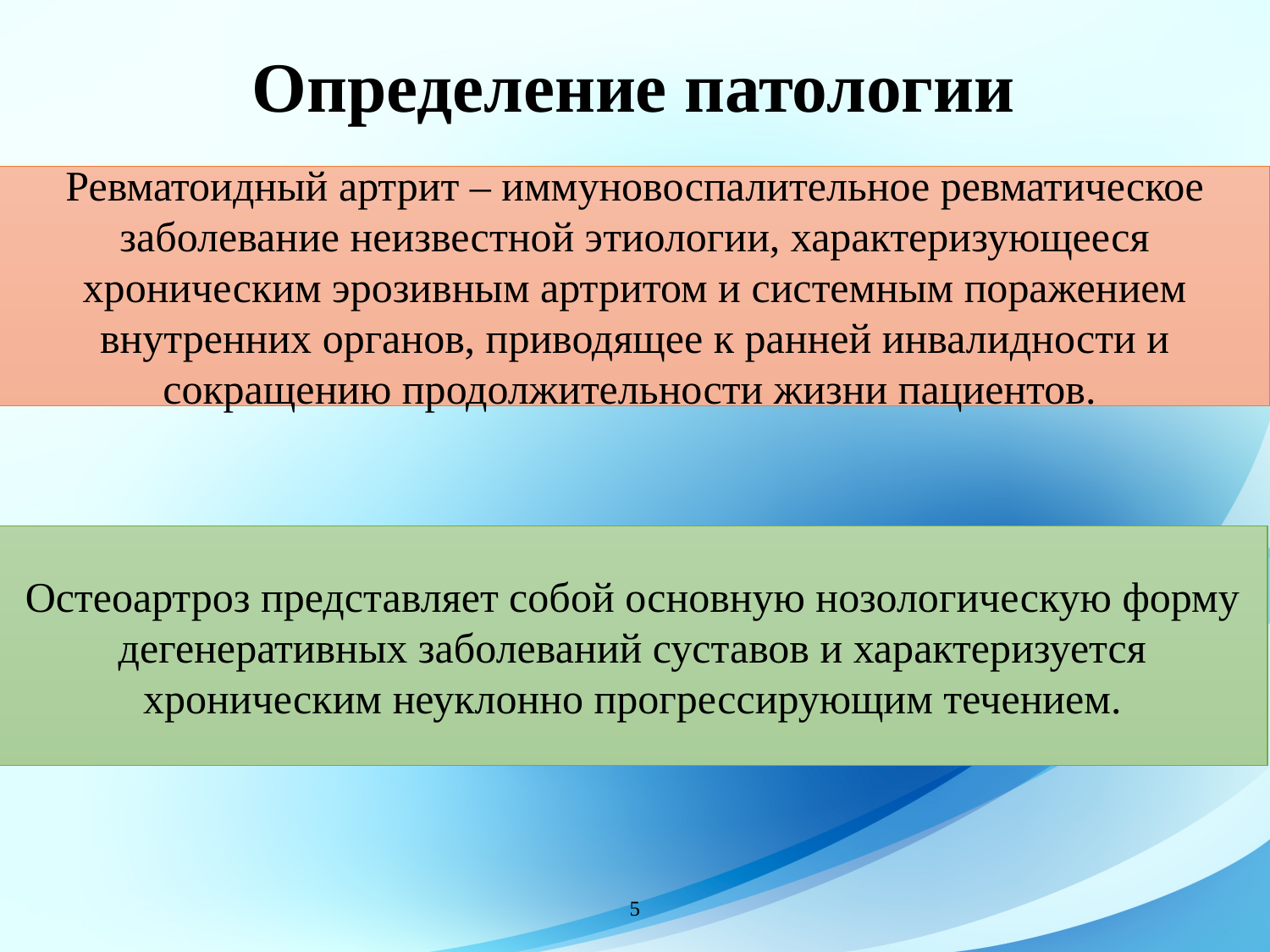

# Определение патологии
Ревматоидный артрит – иммуновоспалительное ревматическое заболевание неизвестной этиологии, характеризующееся хроническим эрозивным артритом и системным поражением внутренних органов, приводящее к ранней инвалидности и сокращению продолжительности жизни пациентов.
Остеоартроз представляет собой основную нозологическую форму дегенеративных заболеваний суставов и характеризуется хроническим неуклонно прогрессирующим течением.
5